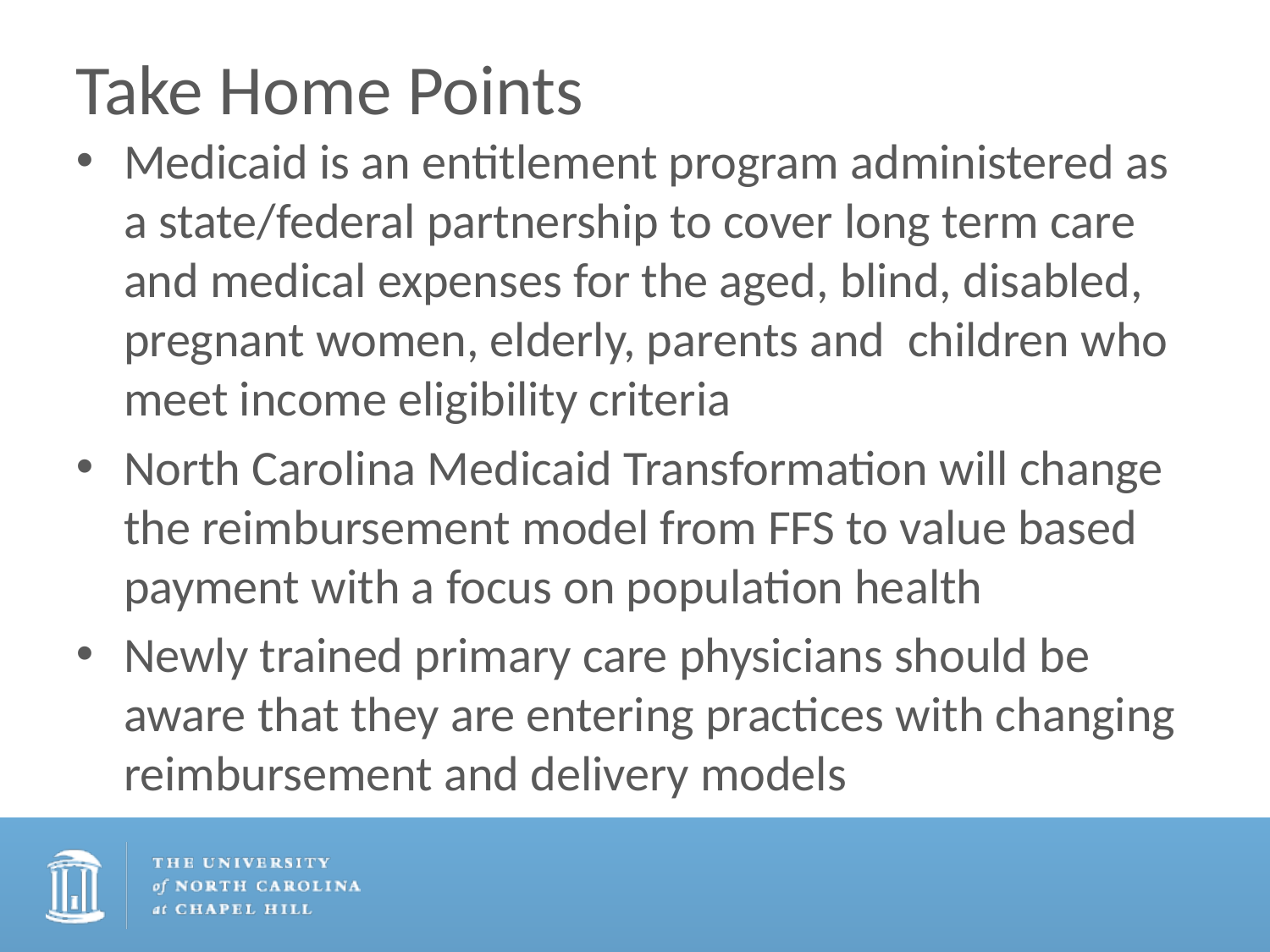

# Take Home Points
Medicaid is an entitlement program administered as a state/federal partnership to cover long term care and medical expenses for the aged, blind, disabled, pregnant women, elderly, parents and  children who meet income eligibility criteria
North Carolina Medicaid Transformation will change the reimbursement model from FFS to value based payment with a focus on population health
Newly trained primary care physicians should be aware that they are entering practices with changing reimbursement and delivery models